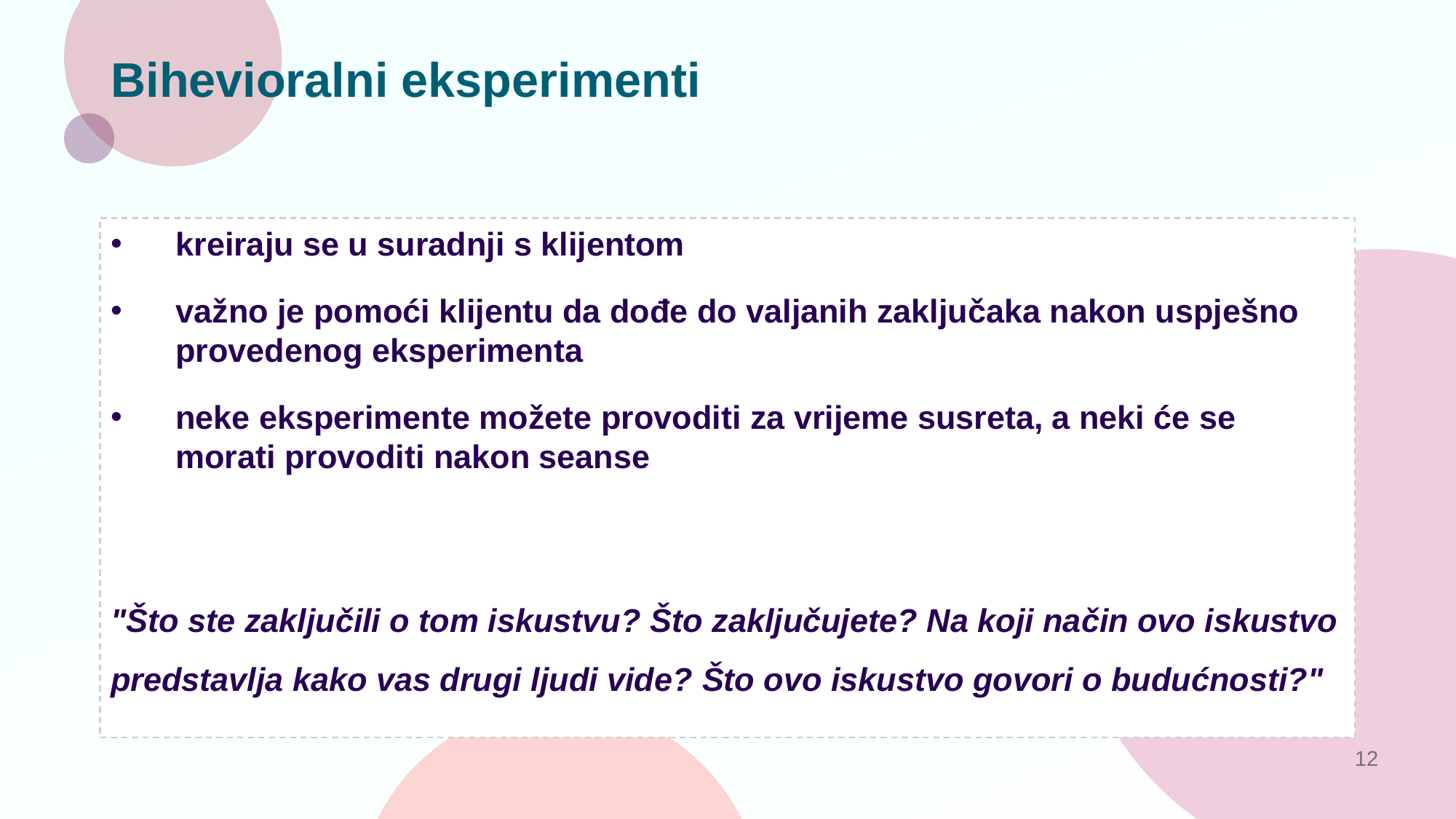

# Bihevioralni eksperimenti
kreiraju se u suradnji s klijentom
važno je pomoći klijentu da dođe do valjanih zaključaka nakon uspješno provedenog eksperimenta
neke eksperimente možete provoditi za vrijeme susreta, a neki će se morati provoditi nakon seanse

"Što ste zaključili o tom iskustvu? Što zaključujete? Na koji način ovo iskustvo predstavlja kako vas drugi ljudi vide? Što ovo iskustvo govori o budućnosti?"

12